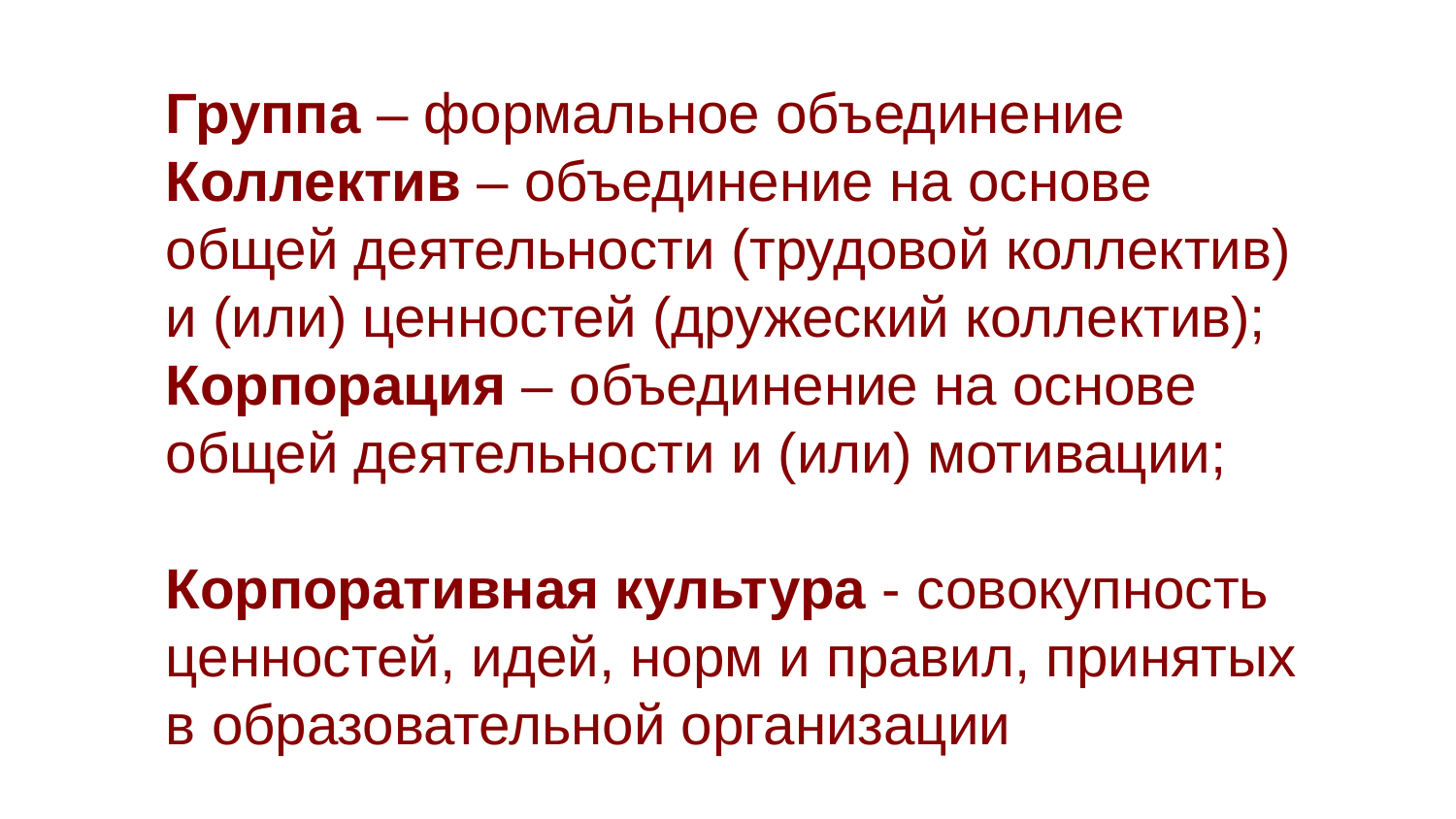

Группа – формальное объединение
Коллектив – объединение на основе общей деятельности (трудовой коллектив) и (или) ценностей (дружеский коллектив);
Корпорация – объединение на основе общей деятельности и (или) мотивации;

Корпоративная культура - совокупность ценностей, идей, норм и правил, принятых в образовательной организации